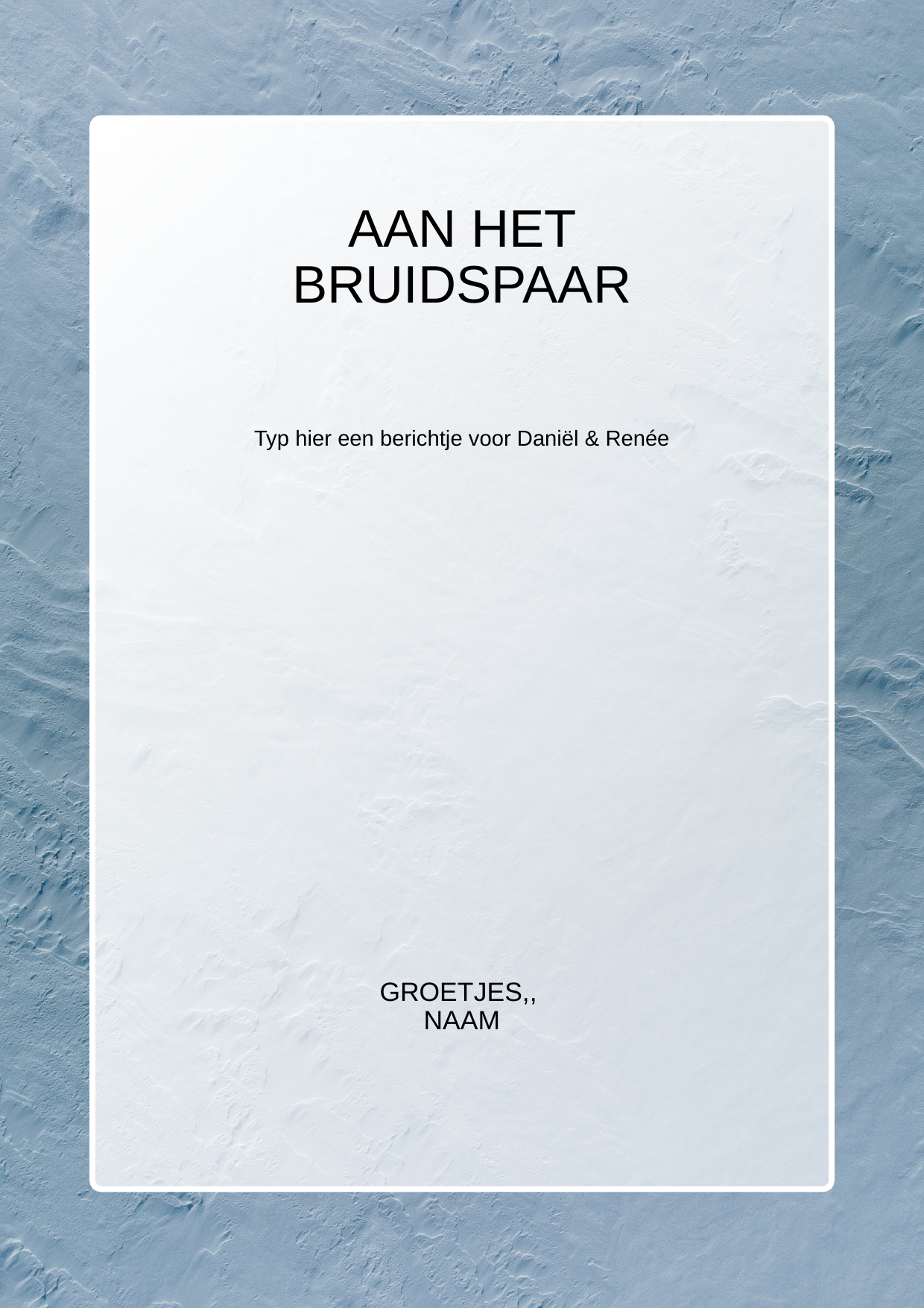

AAN HET BRUIDSPAAR
Typ hier een berichtje voor Daniël & Renée

GROETJES,,
NAAM